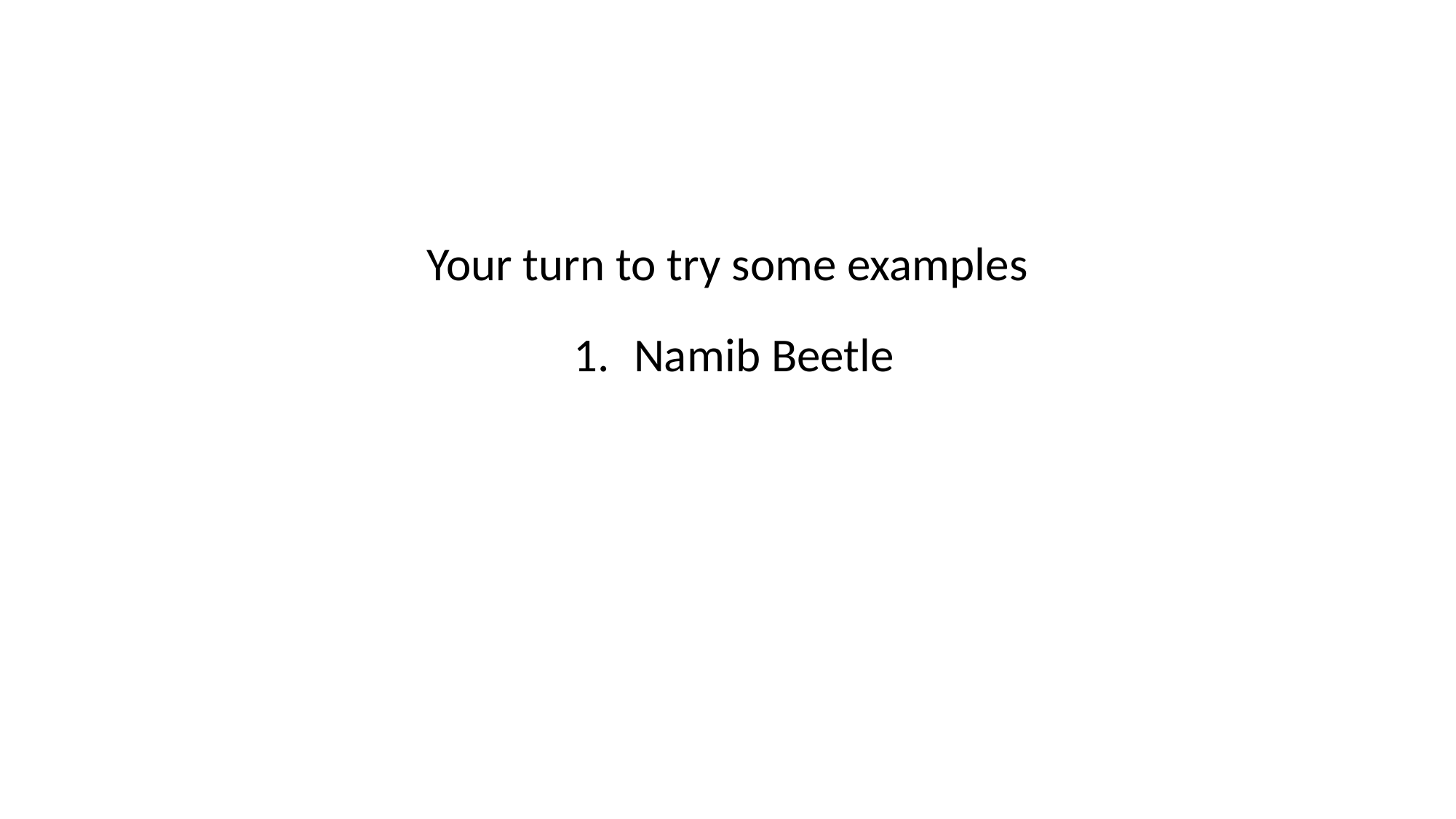

Your turn to try some examples

Namib Beetle